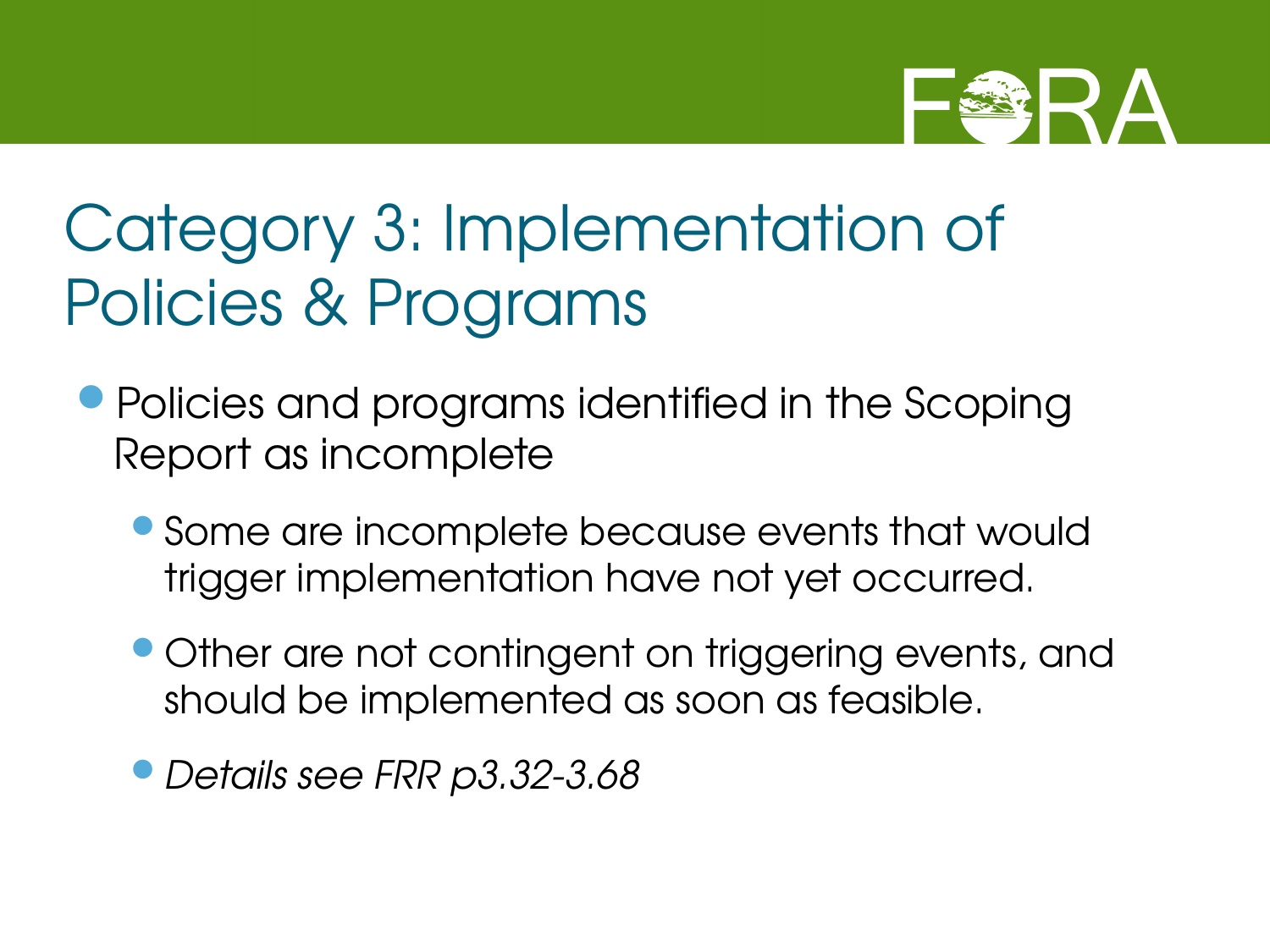

# Category 3: Implementation of Policies & Programs
Policies and programs identified in the Scoping Report as incomplete
Some are incomplete because events that would trigger implementation have not yet occurred.
Other are not contingent on triggering events, and should be implemented as soon as feasible.
Details see FRR p3.32-3.68